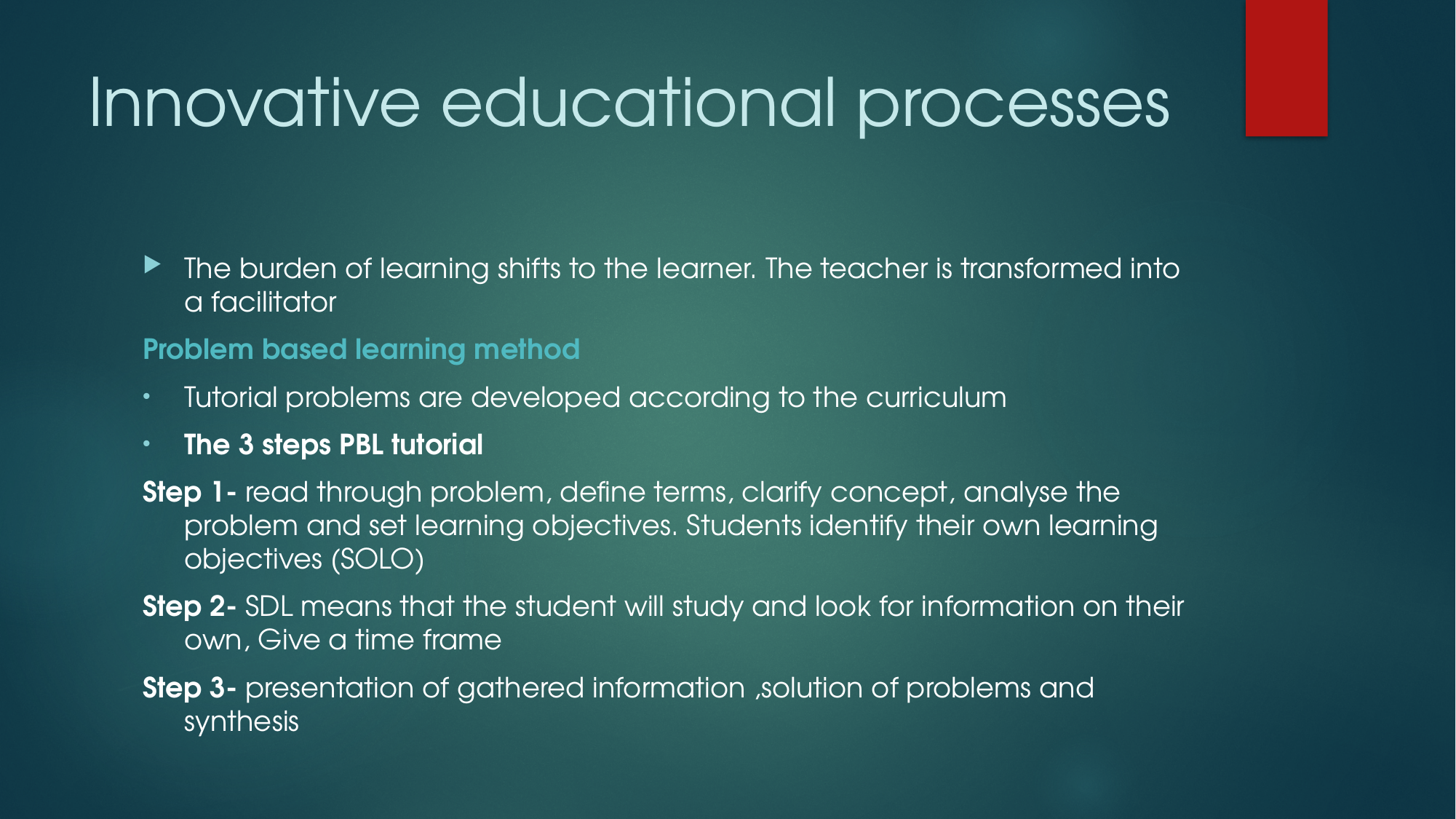

# Innovative educational processes
The burden of learning shifts to the learner. The teacher is transformed into a facilitator
Problem based learning method
Tutorial problems are developed according to the curriculum
The 3 steps PBL tutorial
Step 1- read through problem, define terms, clarify concept, analyse the problem and set learning objectives. Students identify their own learning objectives (SOLO)
Step 2- SDL means that the student will study and look for information on their own, Give a time frame
Step 3- presentation of gathered information ,solution of problems and synthesis